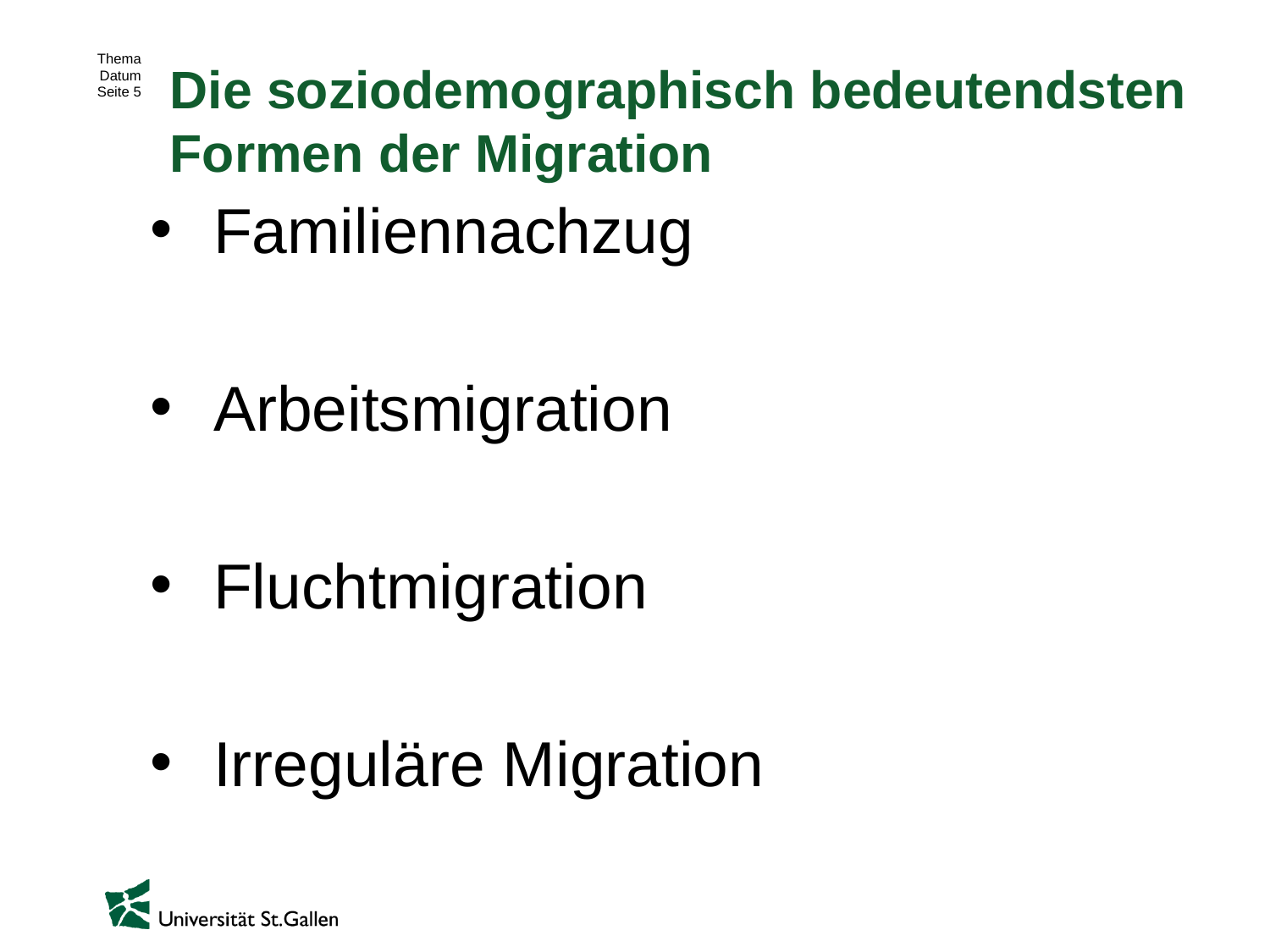

# Die soziodemographisch bedeutendsten Formen der Migration
Familiennachzug

Arbeitsmigration

Fluchtmigration

Irreguläre Migration